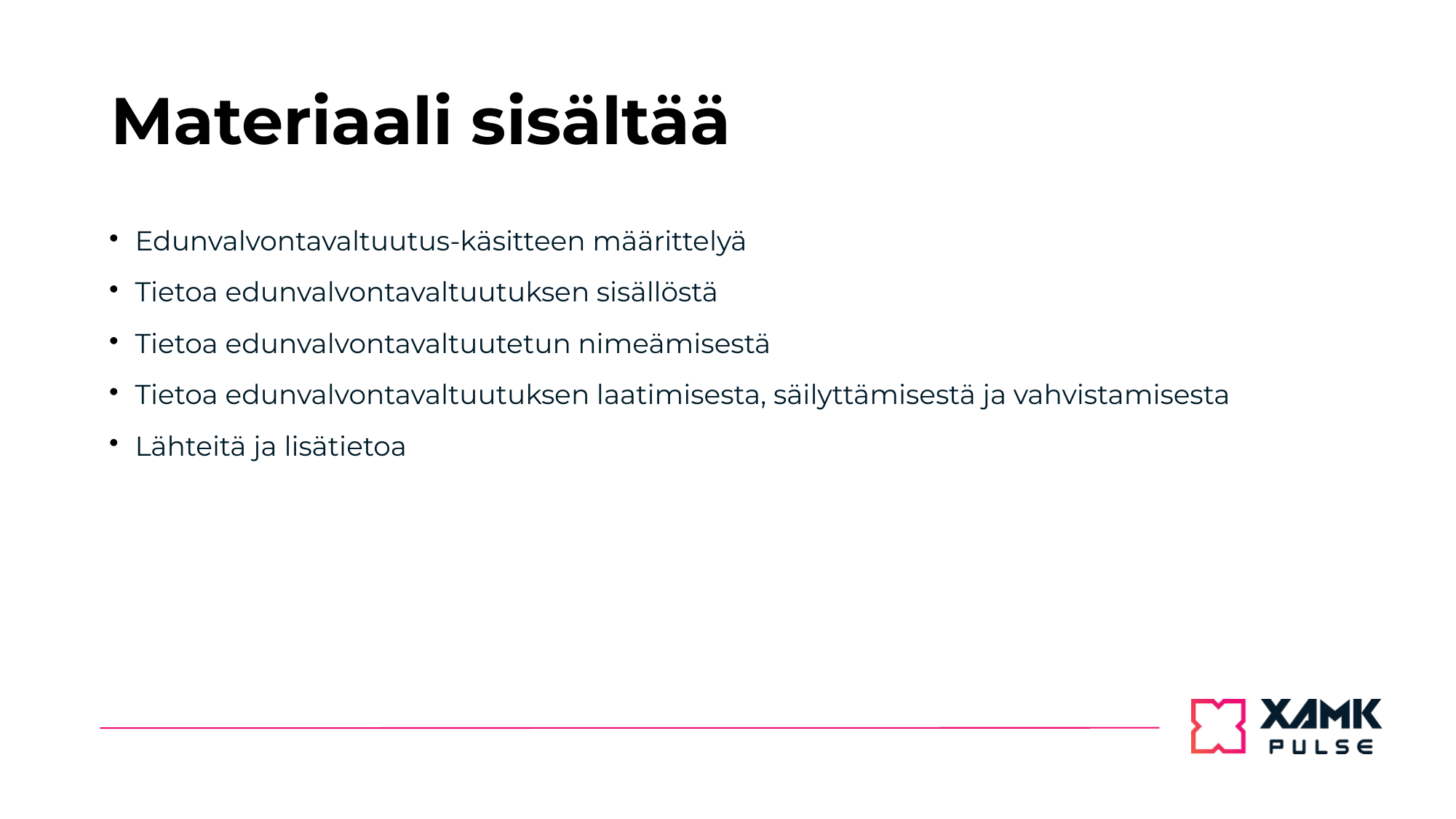

# Materiaali sisältää
Edunvalvontavaltuutus-käsitteen määrittelyä
Tietoa edunvalvontavaltuutuksen sisällöstä
Tietoa edunvalvontavaltuutetun nimeämisestä
Tietoa edunvalvontavaltuutuksen laatimisesta, säilyttämisestä ja vahvistamisesta
Lähteitä ja lisätietoa